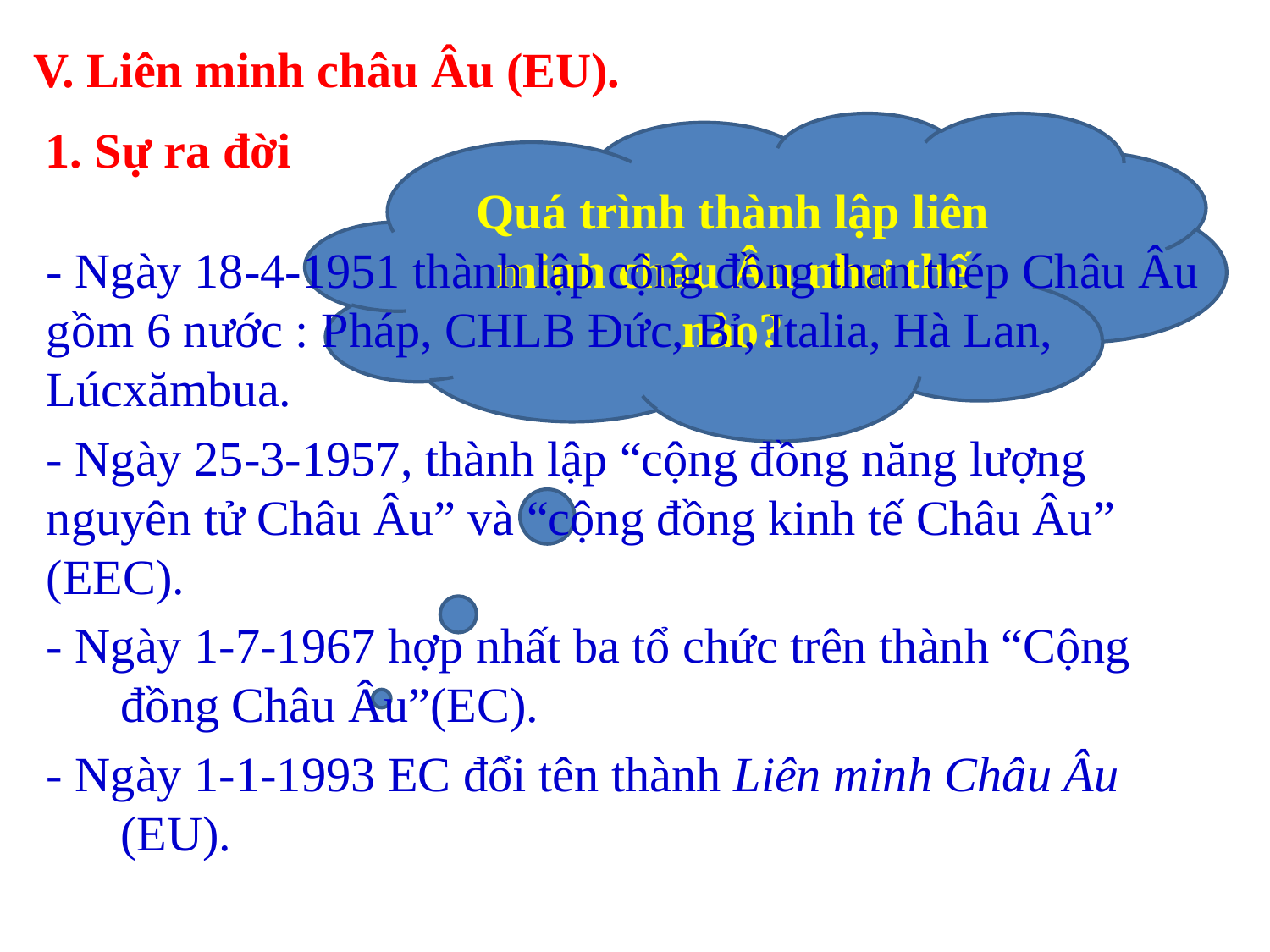

V. Liên minh châu Âu (EU).
1. Sự ra đời
Quá trình thành lập liên minh châu Âu như thế nào?
- Ngày 18-4-1951 thành lập cộng đồng than thép Châu Âu gồm 6 nước : Pháp, CHLB Đức, Bỉ, Italia, Hà Lan, Lúcxămbua.
- Ngày 25-3-1957, thành lập “cộng đồng năng lượng nguyên tử Châu Âu” và “cộng đồng kinh tế Châu Âu” (EEC).
- Ngày 1-7-1967 hợp nhất ba tổ chức trên thành “Cộng đồng Châu Âu”(EC).
- Ngày 1-1-1993 EC đổi tên thành Liên minh Châu Âu (EU).